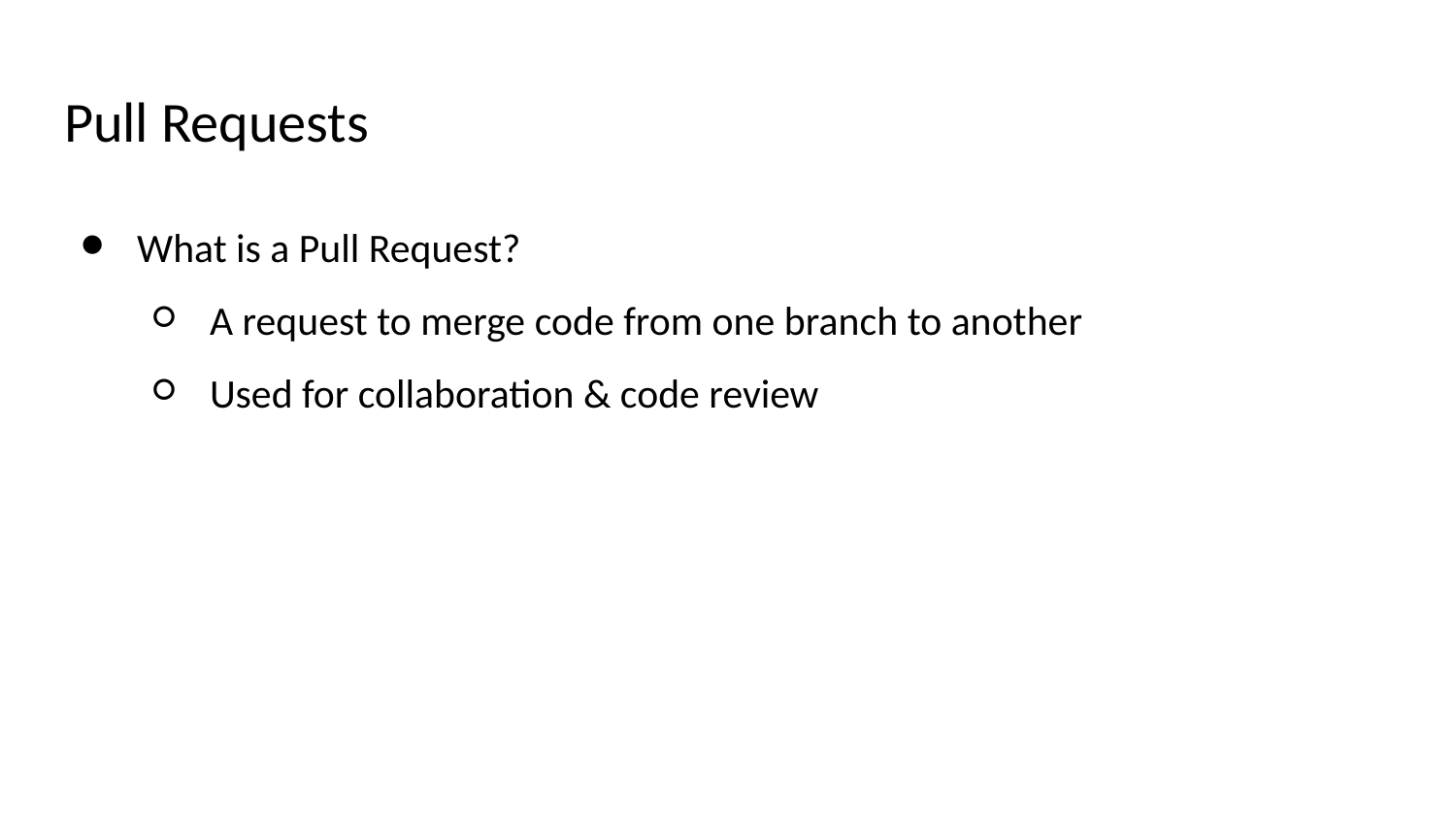

# Pull Requests
What is a Pull Request?
A request to merge code from one branch to another
Used for collaboration & code review